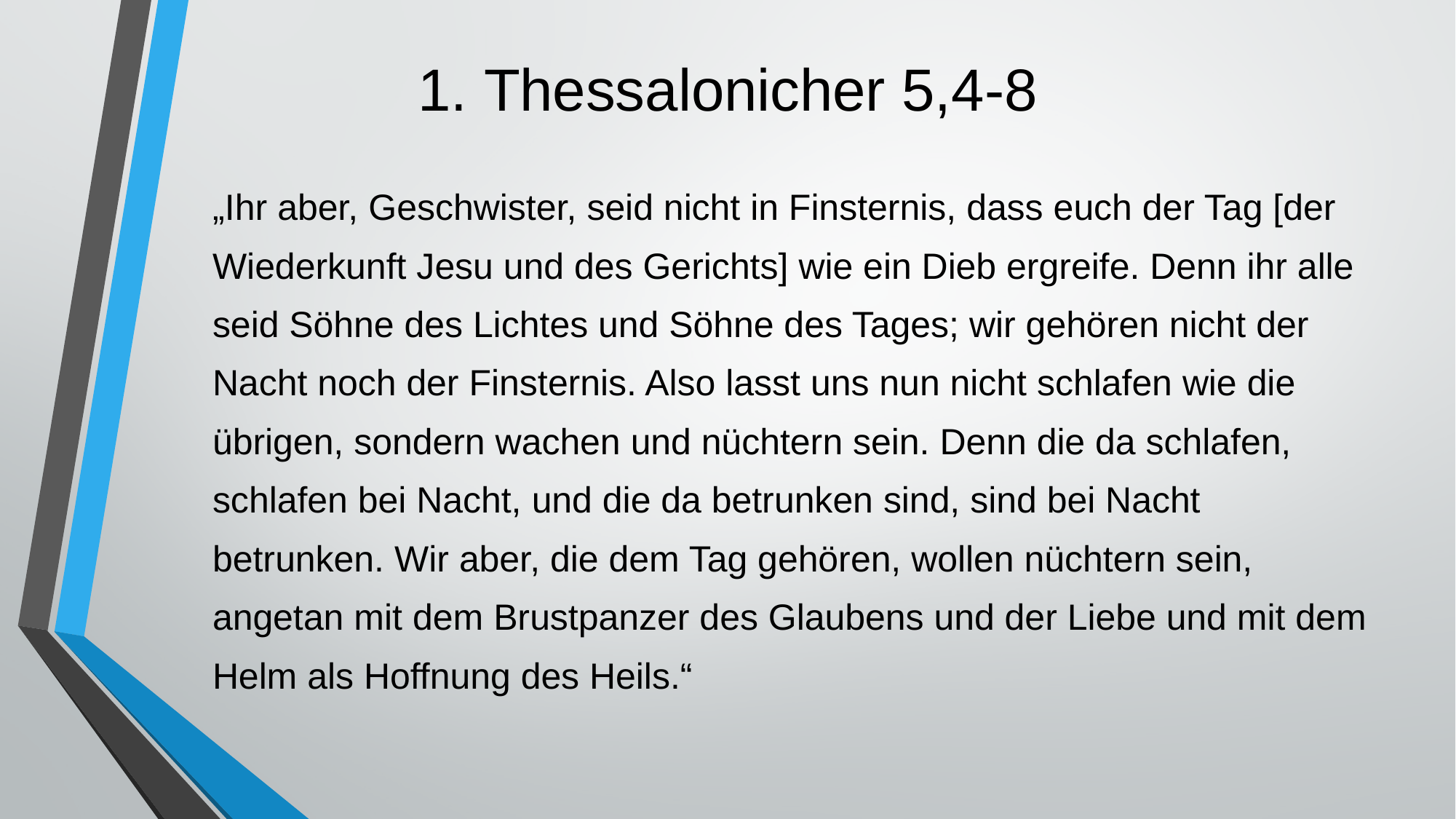

# 1. Thessalonicher 5,4-8
„Ihr aber, Geschwister, seid nicht in Finsternis, dass euch der Tag [der Wiederkunft Jesu und des Gerichts] wie ein Dieb ergreife. Denn ihr alle seid Söhne des Lichtes und Söhne des Tages; wir gehören nicht der Nacht noch der Finsternis. Also lasst uns nun nicht schlafen wie die übrigen, sondern wachen und nüchtern sein. Denn die da schlafen, schlafen bei Nacht, und die da betrunken sind, sind bei Nacht betrunken. Wir aber, die dem Tag gehören, wollen nüchtern sein, angetan mit dem Brustpanzer des Glaubens und der Liebe und mit dem Helm als Hoffnung des Heils.“